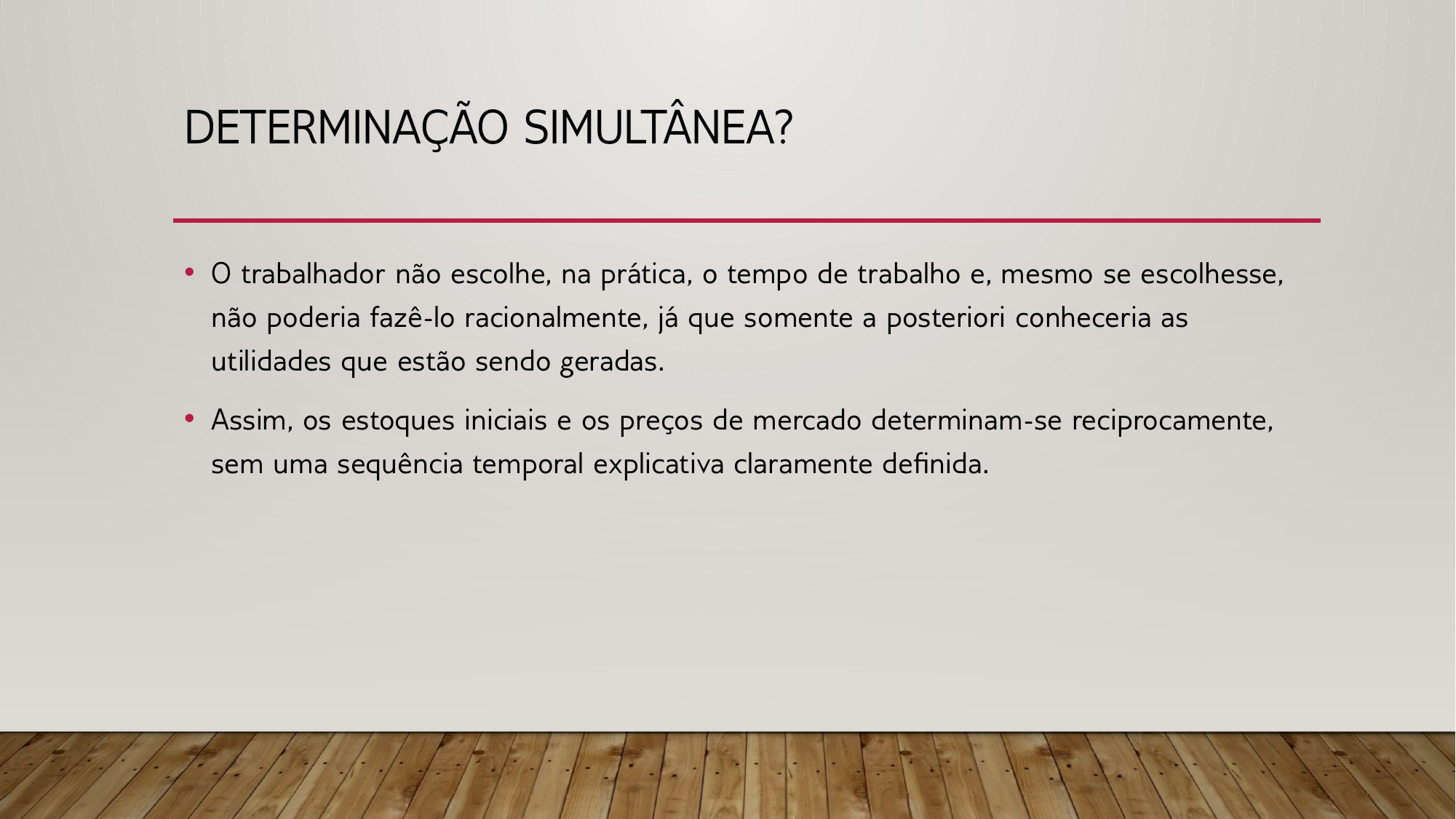

# Determinação simultânea?
O trabalhador não escolhe, na prática, o tempo de trabalho e, mesmo se escolhesse, não poderia fazê-lo racionalmente, já que somente a posteriori conheceria as utilidades que estão sendo geradas.
Assim, os estoques iniciais e os preços de mercado determinam-se reciprocamente, sem uma sequência temporal explicativa claramente definida.